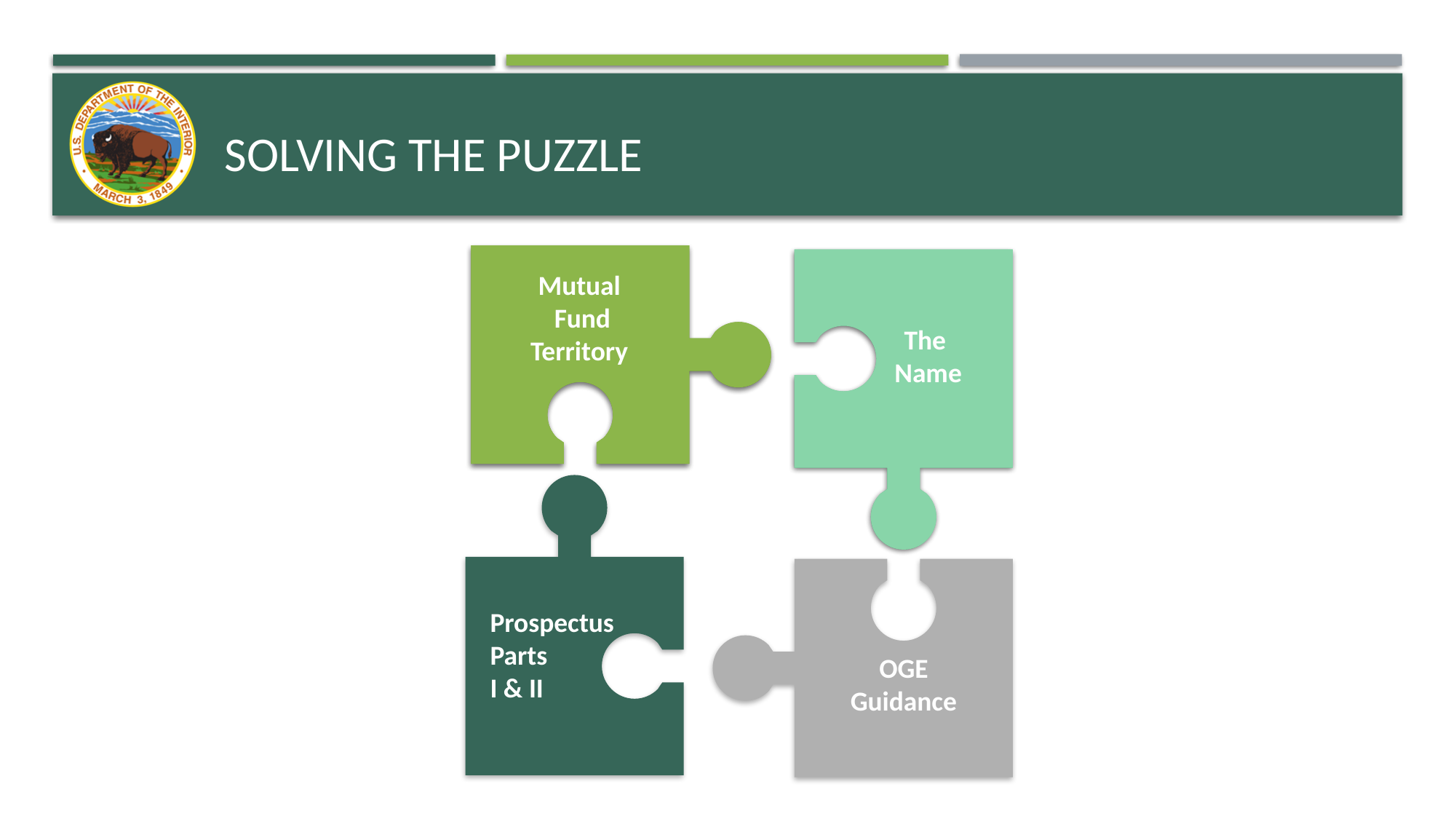

# solving the puzzle

Mutual
 Fund
Territory

Mutual
 Fund
Territory

The
Name

Prospectus
Parts
I & II

OGE Guidance

The
Name